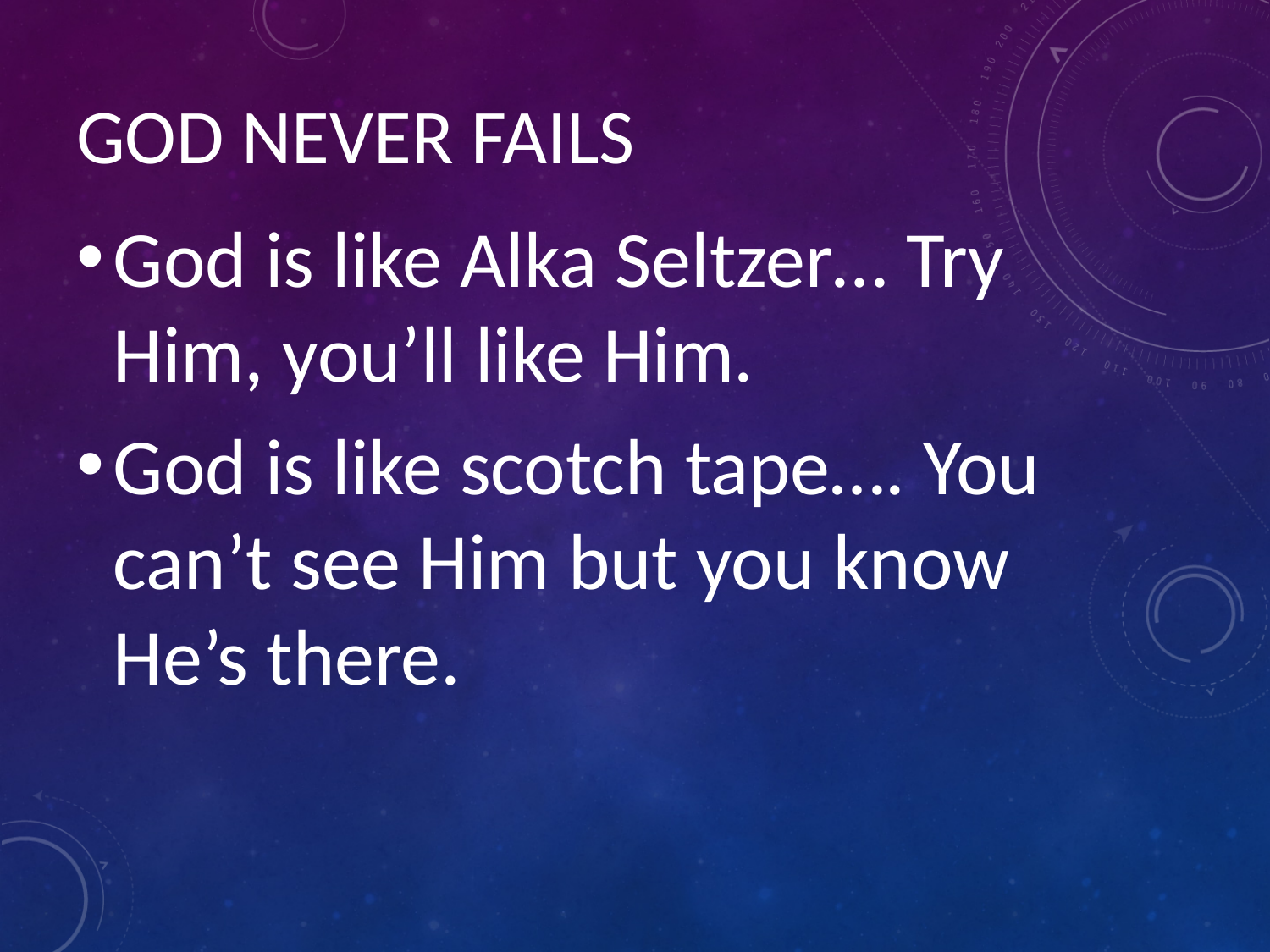

# GOD NEVER FAILS
God is like Alka Seltzer… Try Him, you’ll like Him.
God is like scotch tape…. You can’t see Him but you know He’s there.